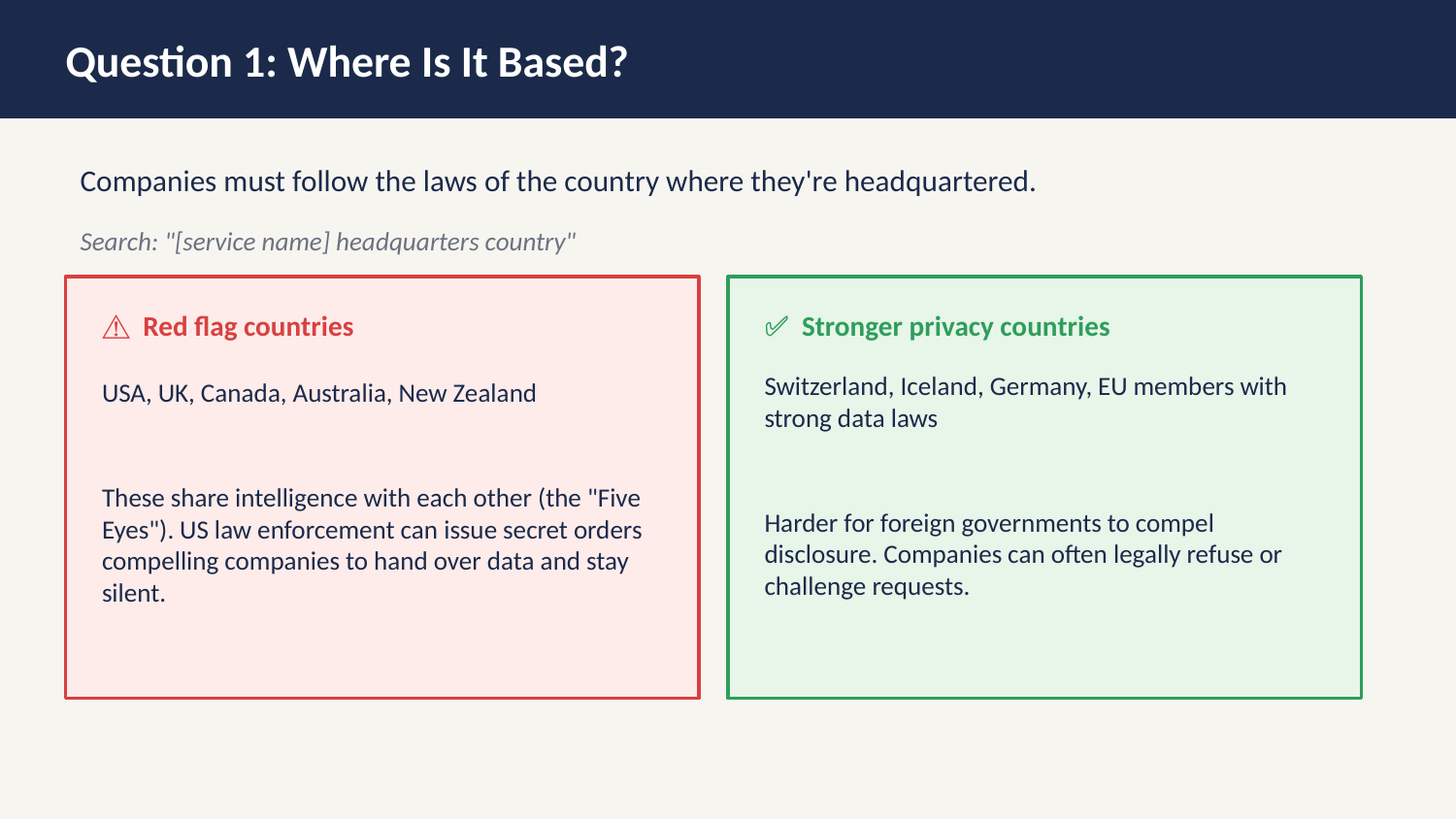

Question 1: Where Is It Based?

Companies must follow the laws of the country where they're headquartered.
Search: "[service name] headquarters country"

✅  Stronger privacy countries
⚠  Red flag countries
Switzerland, Iceland, Germany, EU members with strong data laws
USA, UK, Canada, Australia, New Zealand
These share intelligence with each other (the "Five Eyes"). US law enforcement can issue secret orders compelling companies to hand over data and stay silent.
Harder for foreign governments to compel disclosure. Companies can often legally refuse or challenge requests.